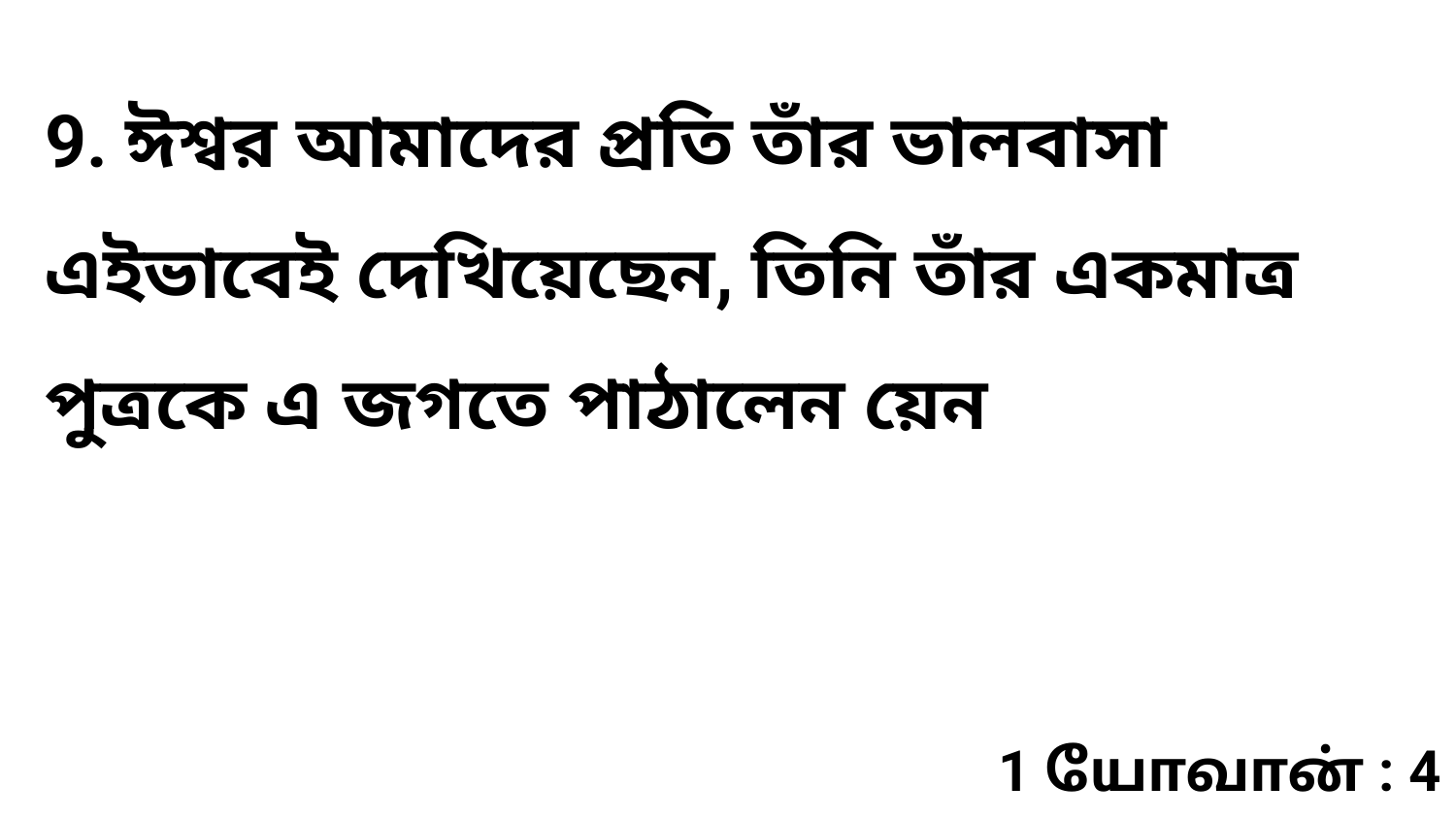

9. ঈশ্বর আমাদের প্রতি তাঁর ভালবাসা এইভাবেই দেখিয়েছেন, তিনি তাঁর একমাত্র পুত্রকে এ জগতে পাঠালেন য়েন
1 யோவான் : 4